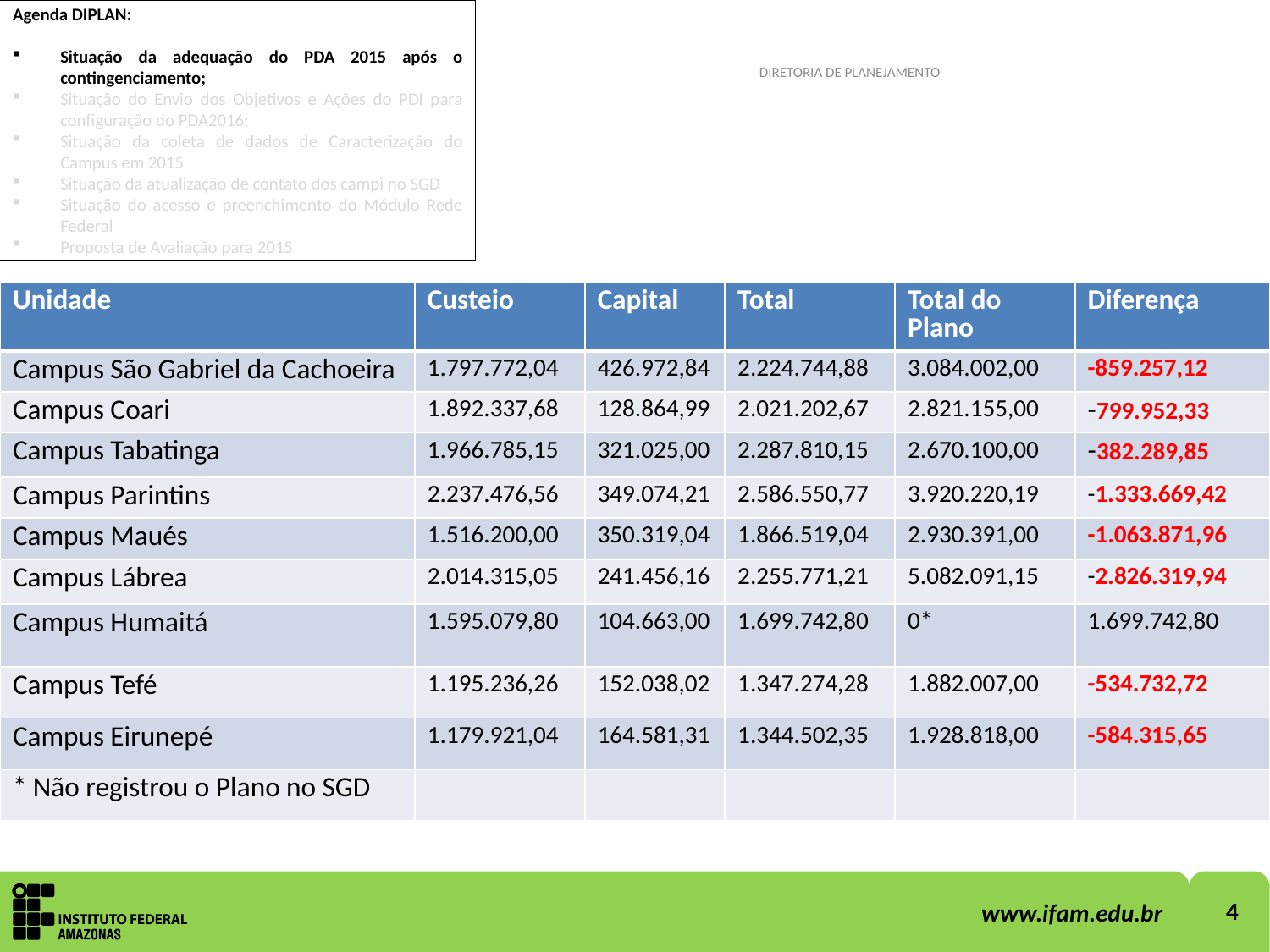

Agenda DIPLAN:

Situação da adequação do PDA 2015 após o contingenciamento;
Situação do Envio dos Objetivos e Ações do PDI para configuração do PDA2016;
Situação da coleta de dados de Caracterização do Campus em 2015
Situação da atualização de contato dos campi no SGD
Situação do acesso e preenchimento do Módulo Rede Federal
Proposta de Avaliação para 2015

DIRETORIA DE PLANEJAMENTO

| Unidade | Custeio | Capital | Total | Total do Plano | Diferença |
| --- | --- | --- | --- | --- | --- |
| Campus São Gabriel da Cachoeira | 1.797.772,04 | 426.972,84 | 2.224.744,88 | 3.084.002,00 | -859.257,12 |
| Campus Coari | 1.892.337,68 | 128.864,99 | 2.021.202,67 | 2.821.155,00 | -799.952,33 |
| Campus Tabatinga | 1.966.785,15 | 321.025,00 | 2.287.810,15 | 2.670.100,00 | -382.289,85 |
| Campus Parintins | 2.237.476,56 | 349.074,21 | 2.586.550,77 | 3.920.220,19 | -1.333.669,42 |
| Campus Maués | 1.516.200,00 | 350.319,04 | 1.866.519,04 | 2.930.391,00 | -1.063.871,96 |
| Campus Lábrea | 2.014.315,05 | 241.456,16 | 2.255.771,21 | 5.082.091,15 | -2.826.319,94 |
| Campus Humaitá | 1.595.079,80 | 104.663,00 | 1.699.742,80 | 0\* | 1.699.742,80 |
| Campus Tefé | 1.195.236,26 | 152.038,02 | 1.347.274,28 | 1.882.007,00 | -534.732,72 |
| Campus Eirunepé | 1.179.921,04 | 164.581,31 | 1.344.502,35 | 1.928.818,00 | -584.315,65 |
| \* Não registrou o Plano no SGD |  |  |  |  |  |

4
www.ifam.edu.br